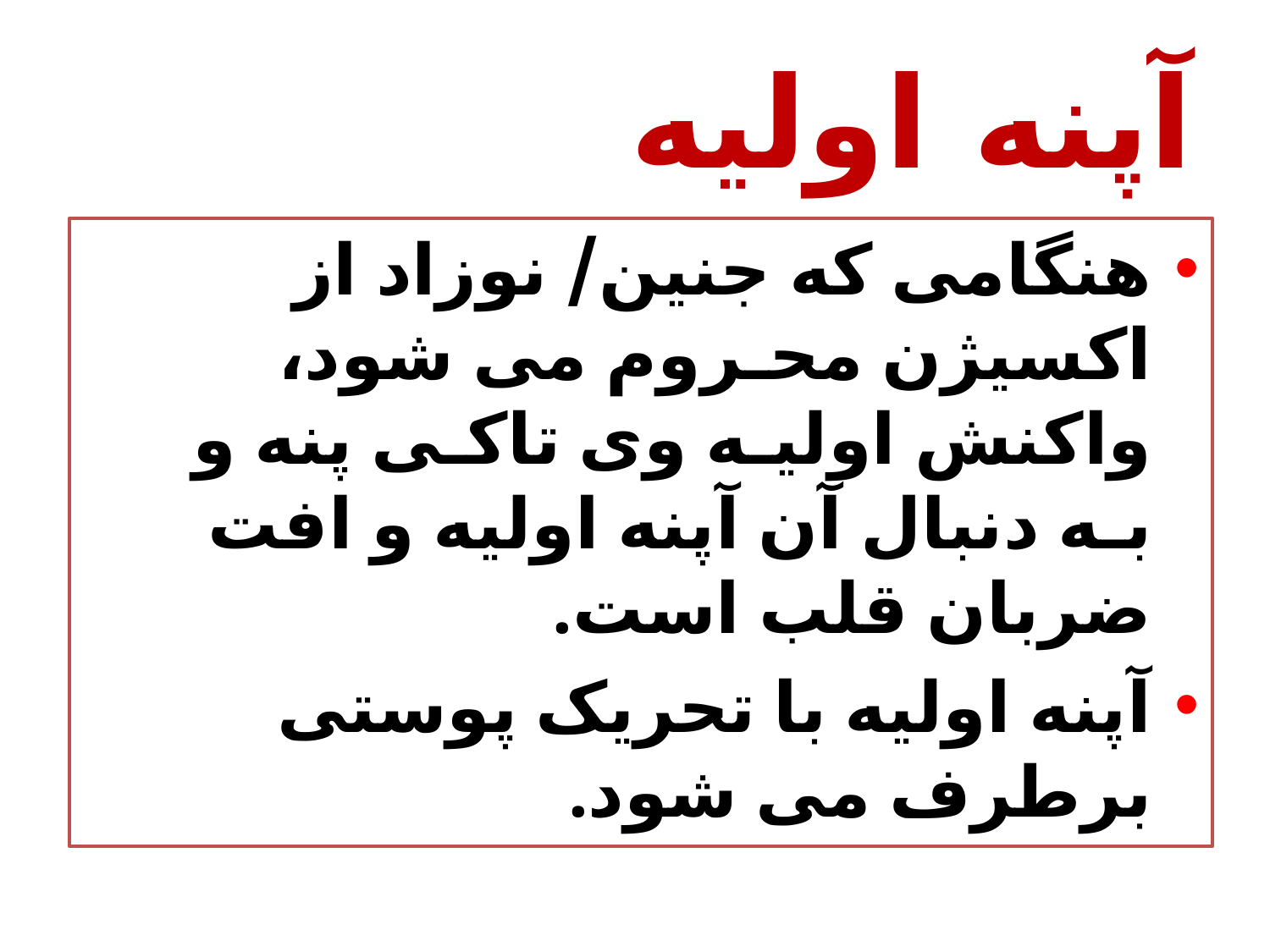

# آپنه اولیه
هنگامی که جنین/ نوزاد از اکسیژن محـروم می شود، واکنش اولیـه وی تاکـی پنه و بـه دنبال آن آپنه اولیه و افت ضربان قلب است.
آپنه اولیه با تحریک پوستی برطرف می شود.